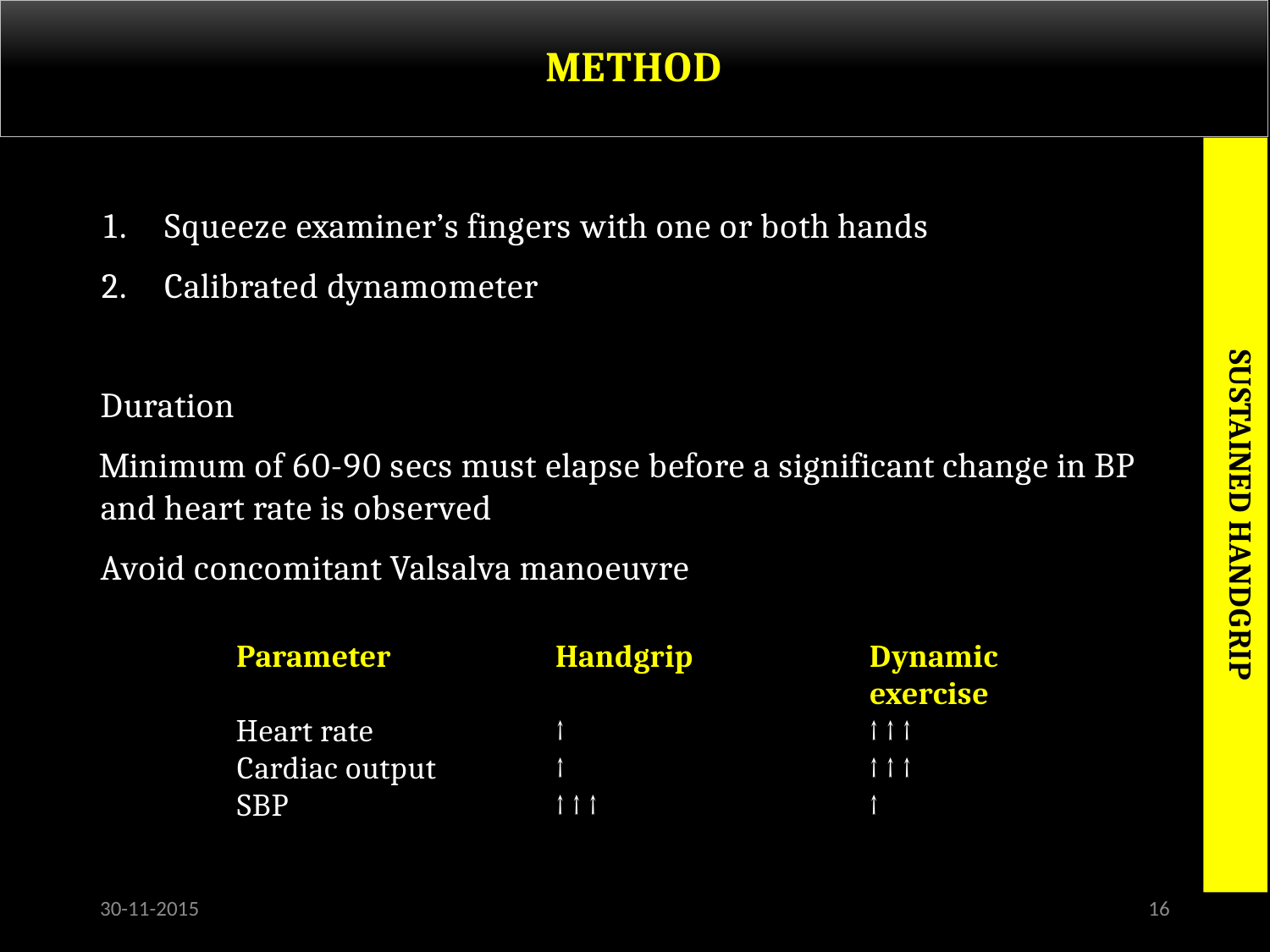

# METHOD

Squeeze examiner’s fingers with one or both hands
Calibrated dynamometer

Duration
Minimum of 60-90 secs must elapse before a significant change in BP and heart rate is observed
Avoid concomitant Valsalva manoeuvre

SUSTAINED HANDGRIP
| Parameter | Handgrip | Dynamic exercise |
| --- | --- | --- |
| Heart rate | ↑ | ↑ ↑ ↑ |
| Cardiac output | ↑ | ↑ ↑ ↑ |
| SBP | ↑ ↑ ↑ | ↑ |
30-11-2015
16